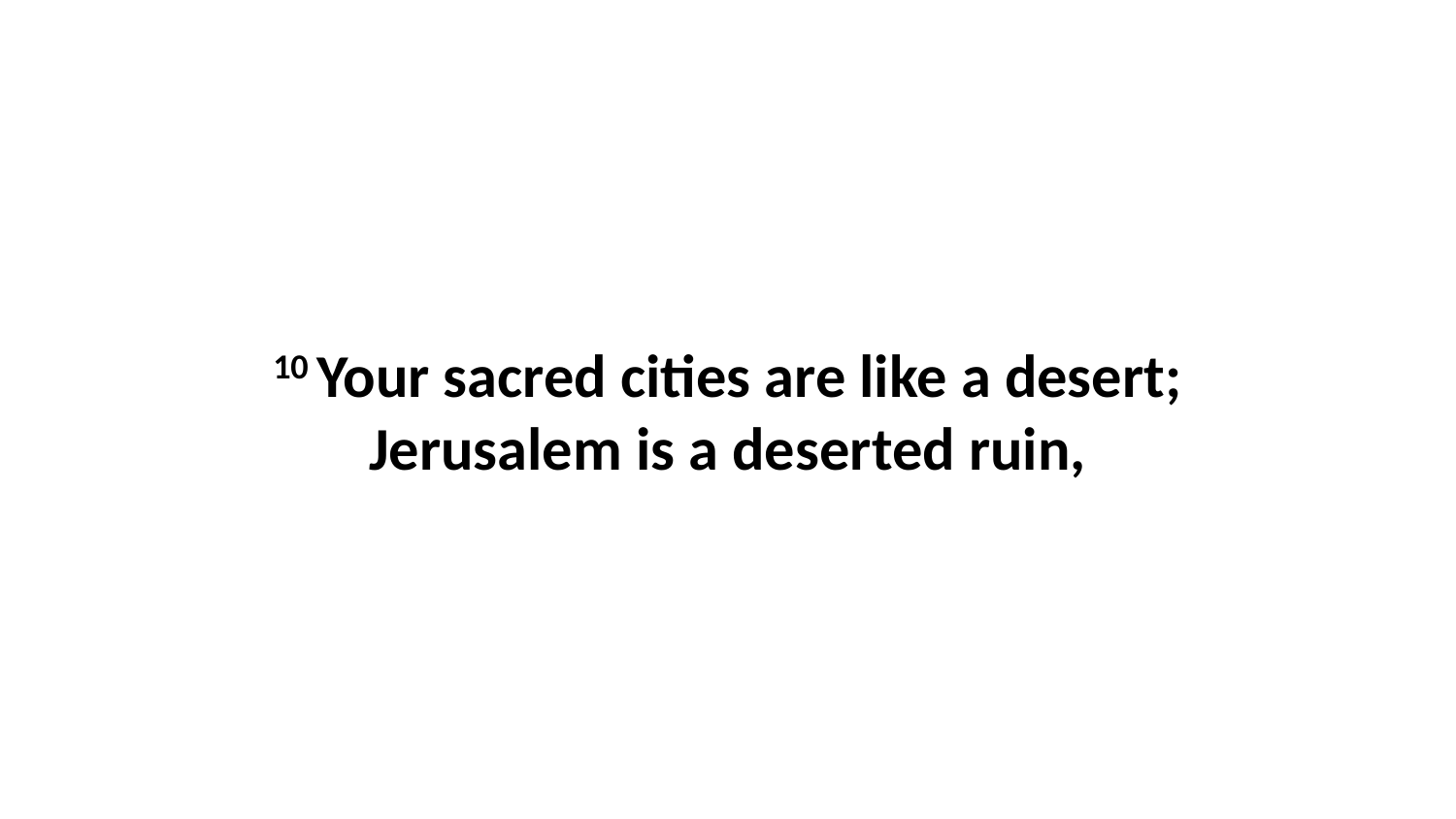

10 Your sacred cities are like a desert; Jerusalem is a deserted ruin,